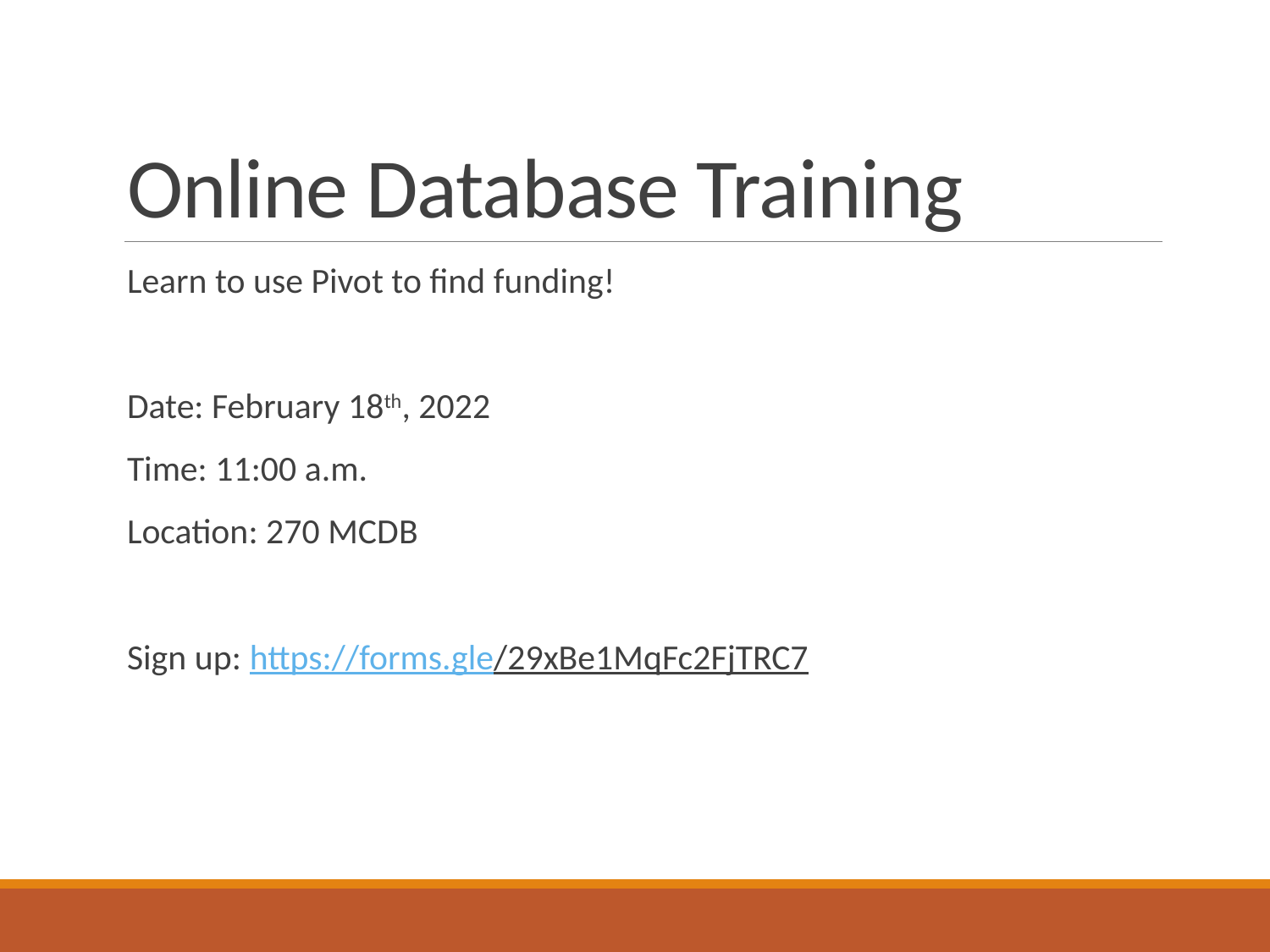

# Online Database Training
Learn to use Pivot to find funding!

Date: February 18th, 2022
Time: 11:00 a.m.
Location: 270 MCDB

Sign up: https://forms.gle/29xBe1MqFc2FjTRC7